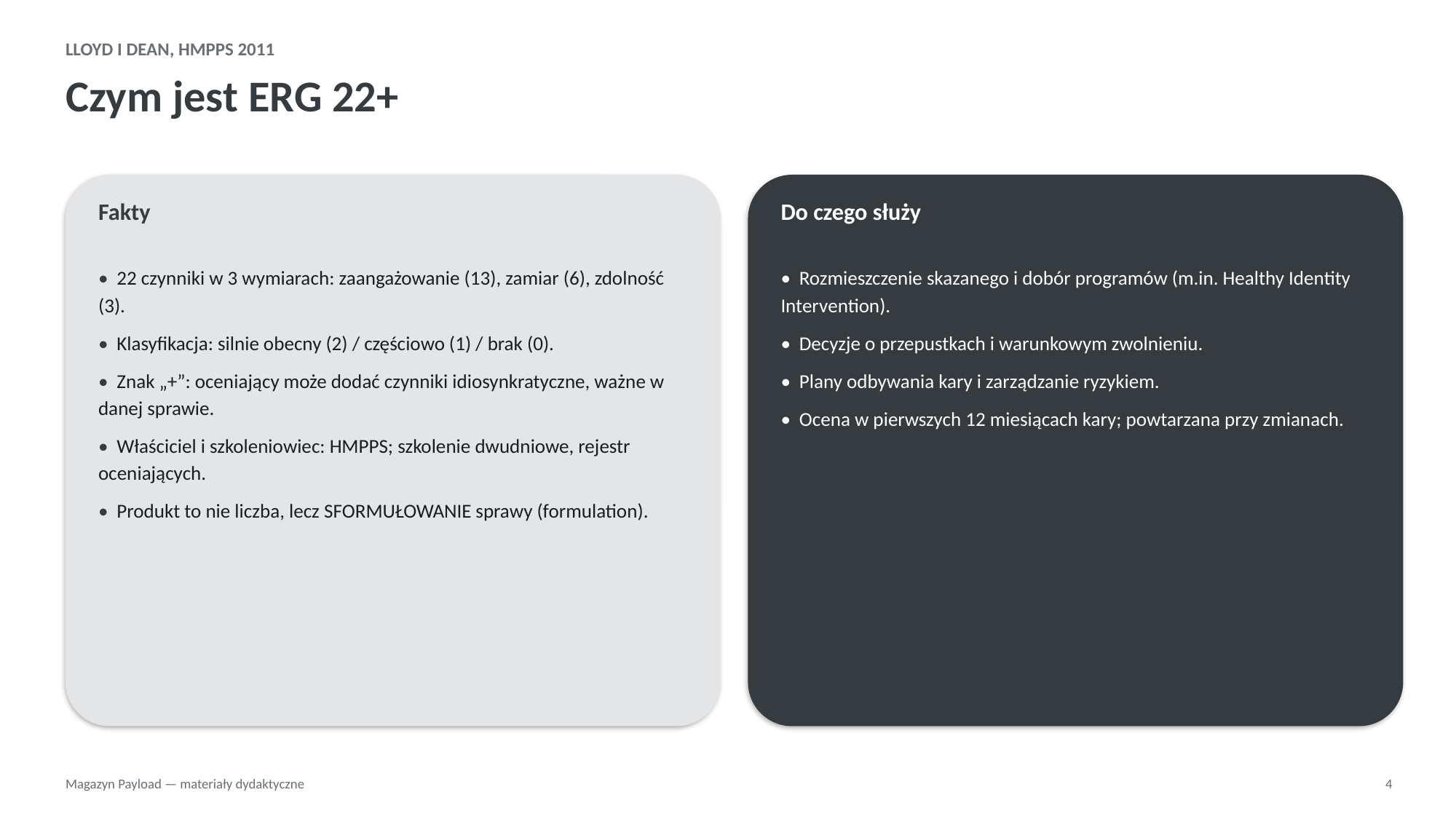

LLOYD I DEAN, HMPPS 2011
Czym jest ERG 22+

Fakty
Do czego służy
•  22 czynniki w 3 wymiarach: zaangażowanie (13), zamiar (6), zdolność (3).
•  Klasyfikacja: silnie obecny (2) / częściowo (1) / brak (0).
•  Znak „+”: oceniający może dodać czynniki idiosynkratyczne, ważne w danej sprawie.
•  Właściciel i szkoleniowiec: HMPPS; szkolenie dwudniowe, rejestr oceniających.
•  Produkt to nie liczba, lecz SFORMUŁOWANIE sprawy (formulation).
•  Rozmieszczenie skazanego i dobór programów (m.in. Healthy Identity Intervention).
•  Decyzje o przepustkach i warunkowym zwolnieniu.
•  Plany odbywania kary i zarządzanie ryzykiem.
•  Ocena w pierwszych 12 miesiącach kary; powtarzana przy zmianach.
Magazyn Payload — materiały dydaktyczne
4